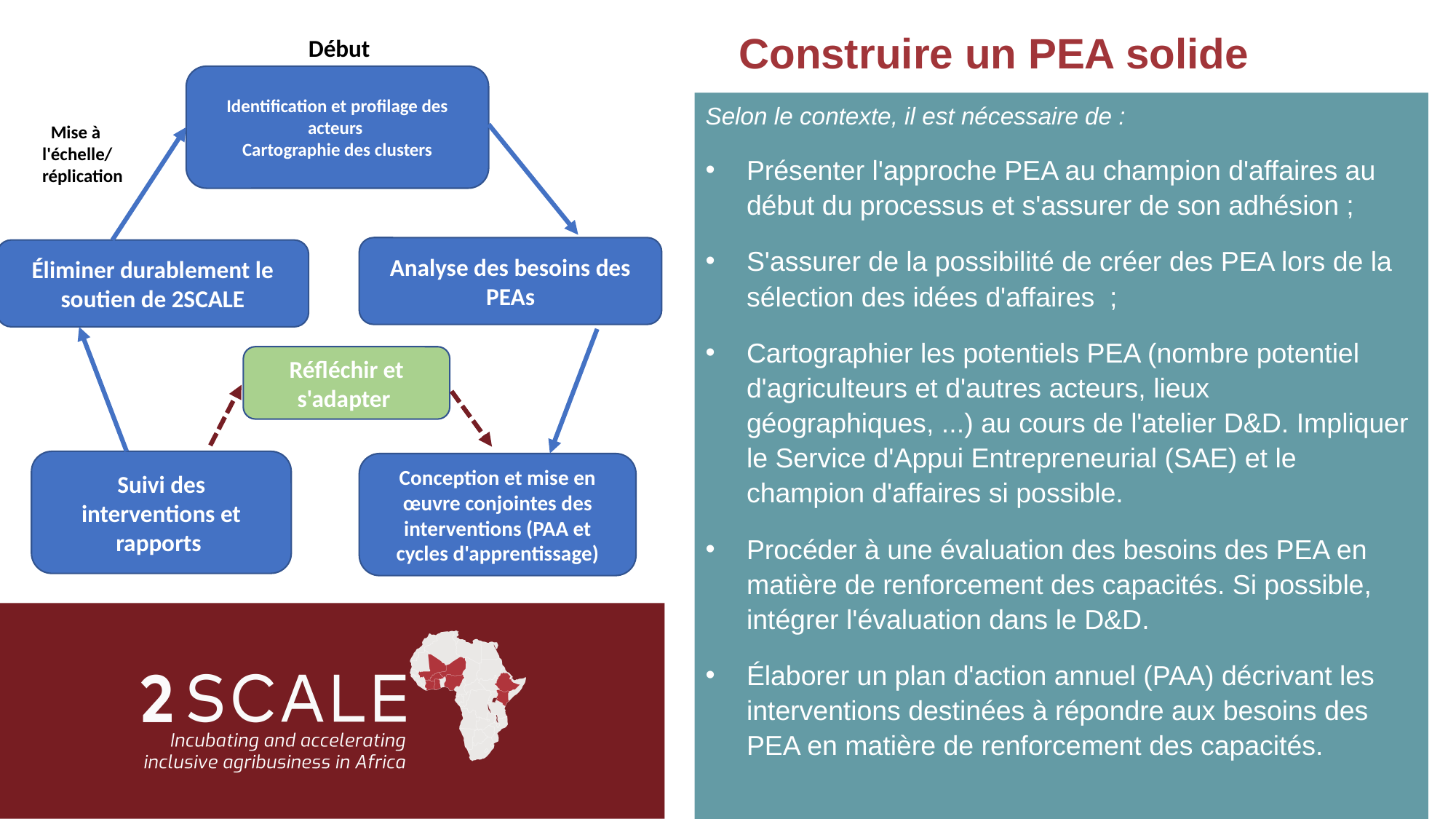

Construire un PEA solide

Début
Identification et profilage des acteurs
Cartographie des clusters
  Mise à l'échelle/ réplication
Analyse des besoins des PEAs
Éliminer durablement le soutien de 2SCALE
Réfléchir et s'adapter
Suivi des interventions et rapports
Conception et mise en œuvre conjointes des interventions (PAA et cycles d'apprentissage)
Selon le contexte, il est nécessaire de :
Présenter l'approche PEA au champion d'affaires au début du processus et s'assurer de son adhésion ;
S'assurer de la possibilité de créer des PEA lors de la sélection des idées d'affaires  ;
Cartographier les potentiels PEA (nombre potentiel d'agriculteurs et d'autres acteurs, lieux géographiques, ...) au cours de l'atelier D&D. Impliquer le Service d'Appui Entrepreneurial (SAE) et le champion d'affaires si possible.
Procéder à une évaluation des besoins des PEA en matière de renforcement des capacités. Si possible, intégrer l'évaluation dans le D&D.
Élaborer un plan d'action annuel (PAA) décrivant les interventions destinées à répondre aux besoins des PEA en matière de renforcement des capacités.